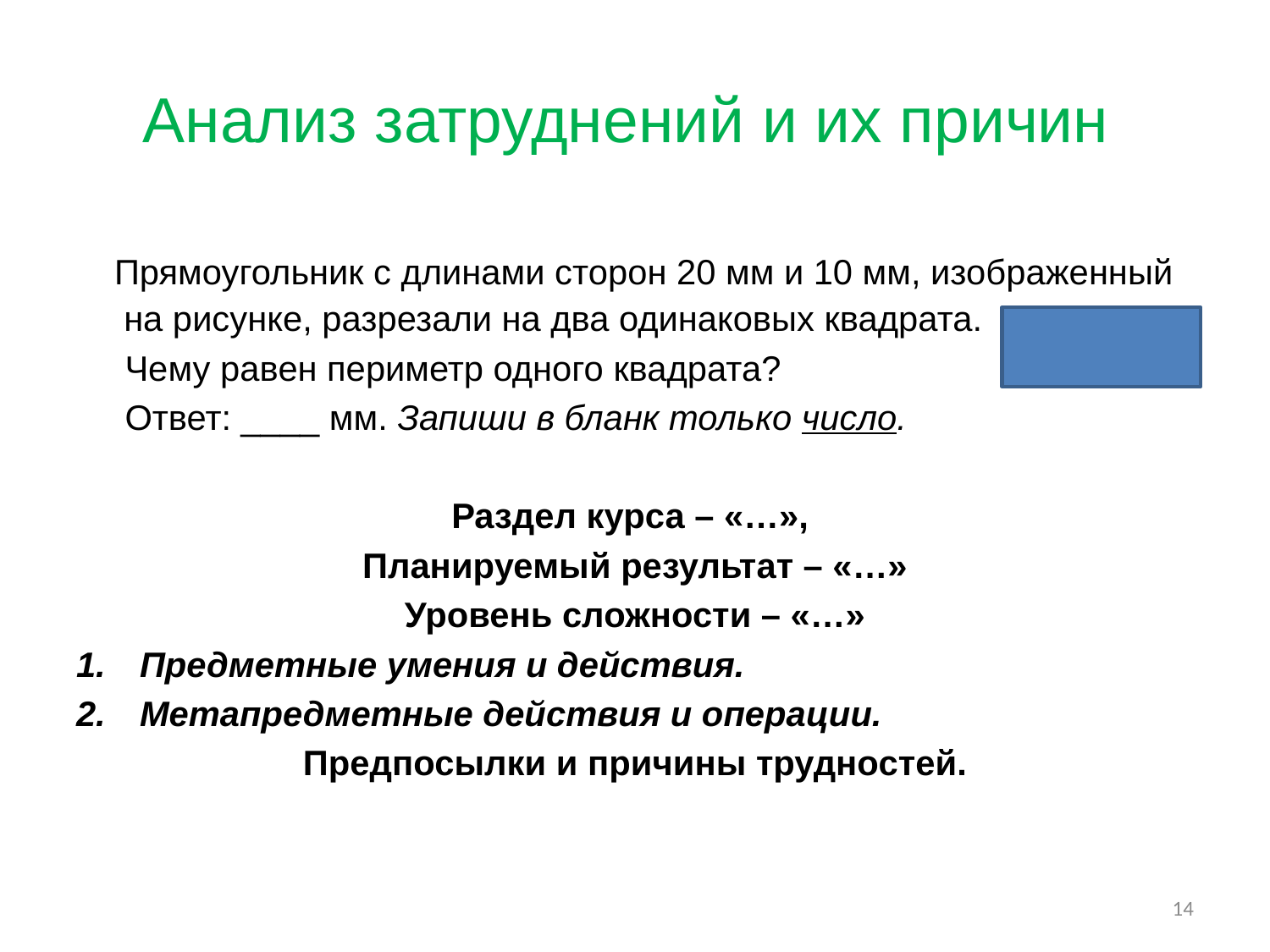

# Анализ затруднений и их причин
   Прямоугольник с длинами сторон 20 мм и 10 мм, изображенный на рисунке, разрезали на два одинаковых квадрата.
     Чему равен периметр одного квадрата?
     Ответ: ____ мм. Запиши в бланк только число.

Раздел курса – «…»,
Планируемый результат – «…»
Уровень сложности – «…»
Предметные умения и действия.
Метапредметные действия и операции.
Предпосылки и причины трудностей.

14